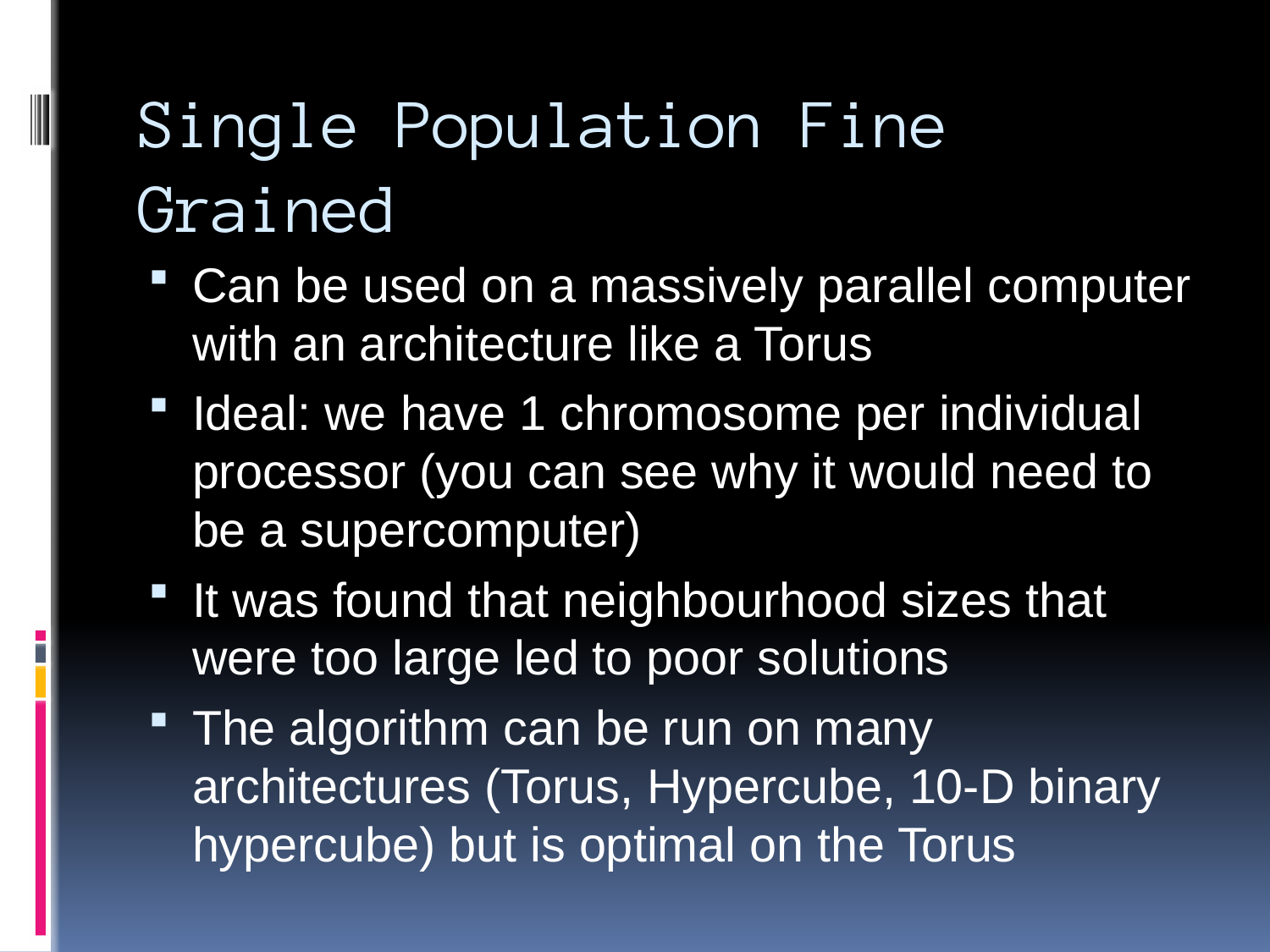

# Single Population Fine Grained
Can be used on a massively parallel computer with an architecture like a Torus
Ideal: we have 1 chromosome per individual processor (you can see why it would need to be a supercomputer)
It was found that neighbourhood sizes that were too large led to poor solutions
The algorithm can be run on many architectures (Torus, Hypercube, 10-D binary hypercube) but is optimal on the Torus